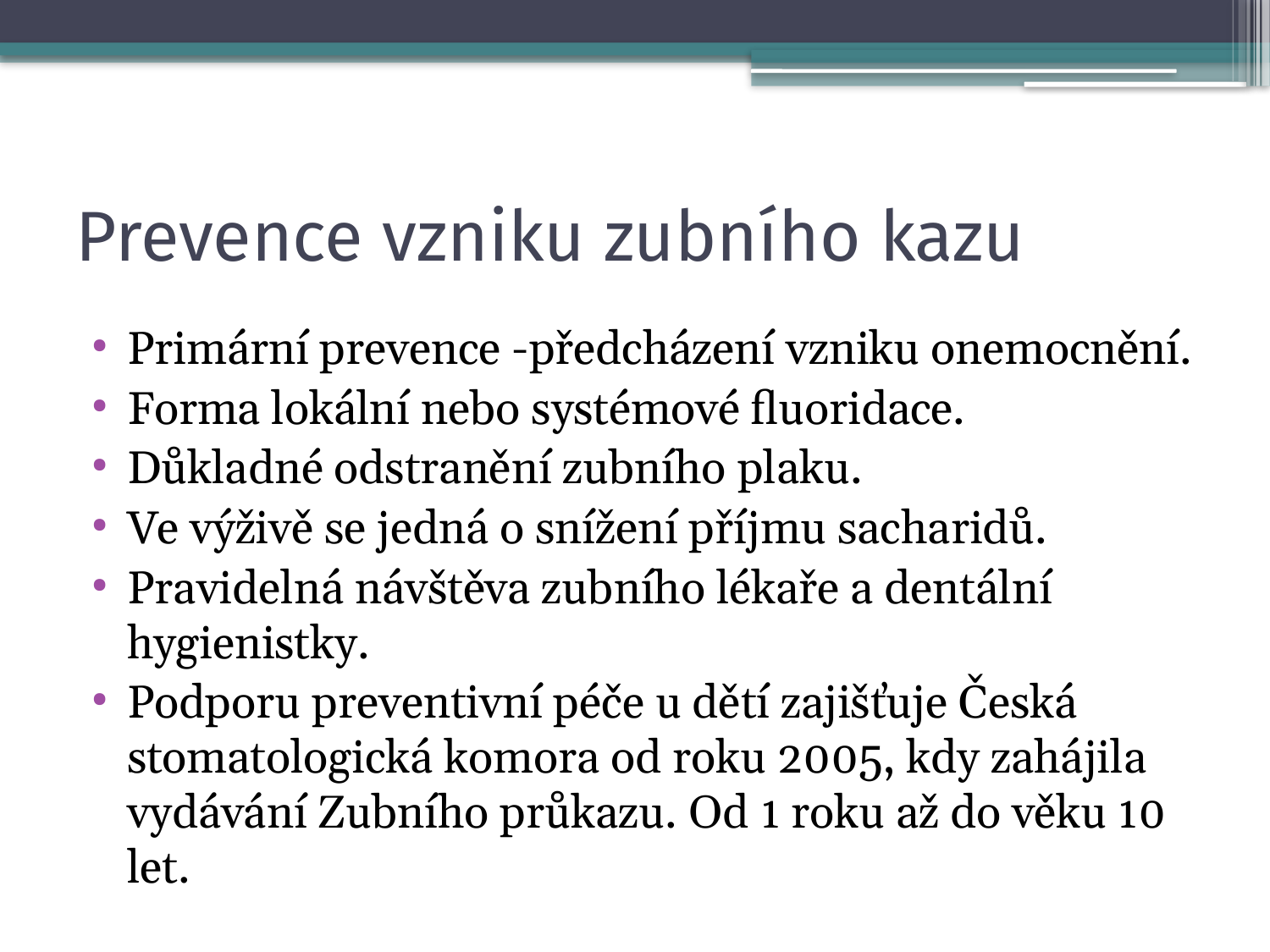

# Prevence vzniku zubního kazu
Primární prevence -předcházení vzniku onemocnění.
Forma lokální nebo systémové fluoridace.
Důkladné odstranění zubního plaku.
Ve výživě se jedná o snížení příjmu sacharidů.
Pravidelná návštěva zubního lékaře a dentální hygienistky.
Podporu preventivní péče u dětí zajišťuje Česká stomatologická komora od roku 2005, kdy zahájila vydávání Zubního průkazu. Od 1 roku až do věku 10 let.